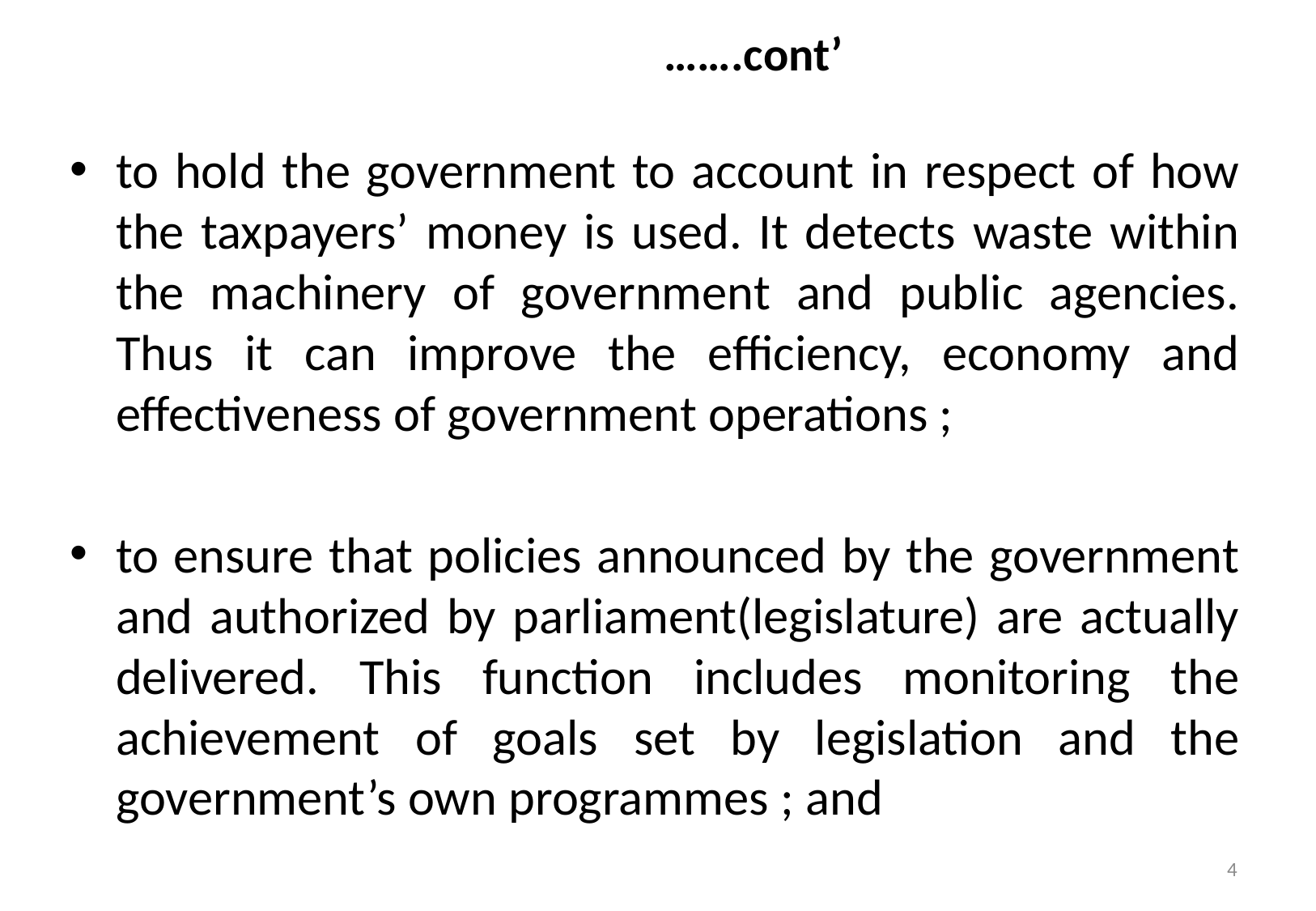

# …….cont’
to hold the government to account in respect of how the taxpayers’ money is used. It detects waste within the machinery of government and public agencies. Thus it can improve the efficiency, economy and effectiveness of government operations ;

to ensure that policies announced by the government and authorized by parliament(legislature) are actually delivered. This function includes monitoring the achievement of goals set by legislation and the government’s own programmes ; and

4